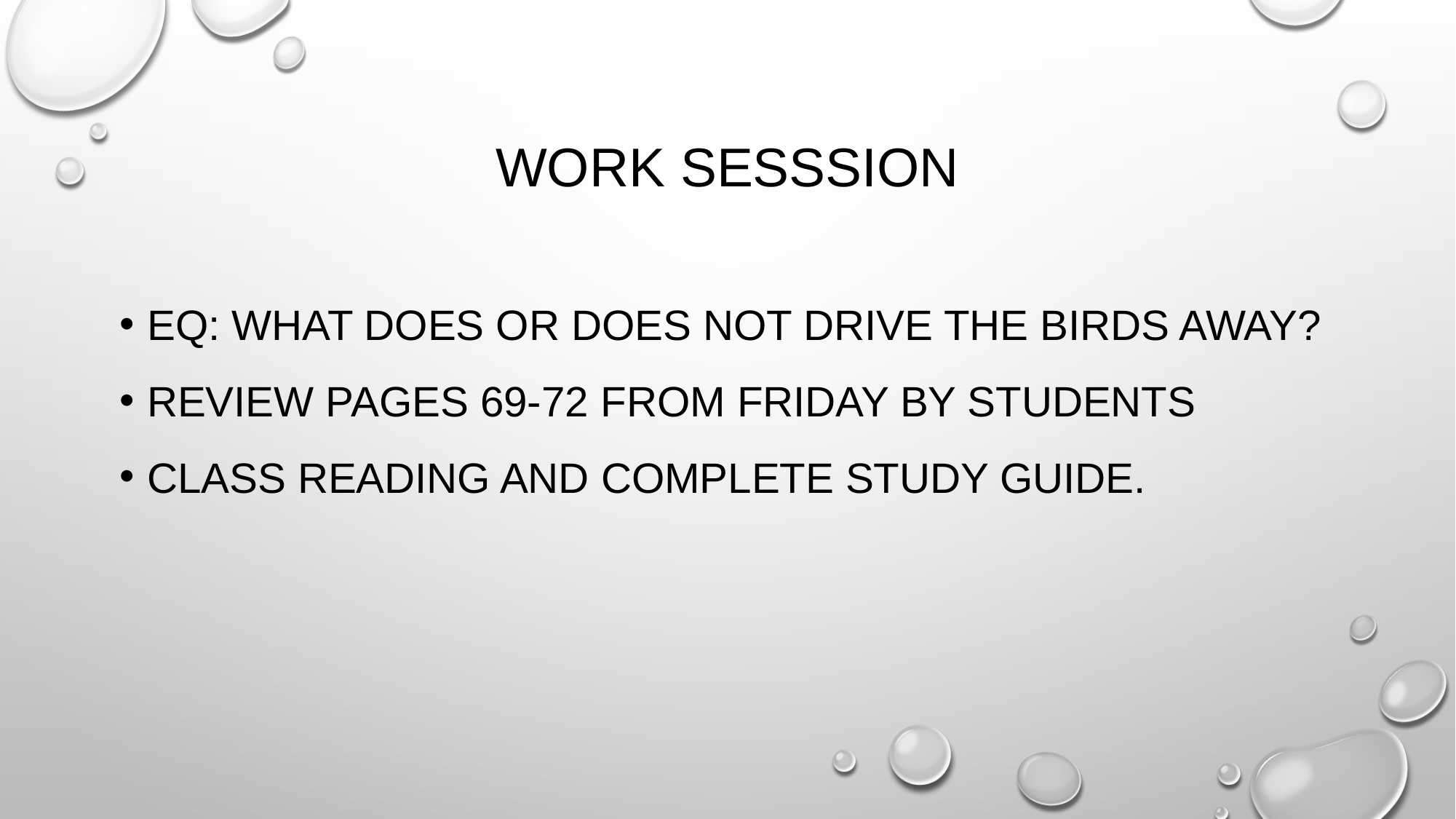

# WORK SESSSION
Eq: WHAT DOES OR DOES NOT DRIVE THE BIRDS AWAY?
Review pages 69-72 from FRIDAY by students
Class reading anD COMPLETE STUDY GUIDE.